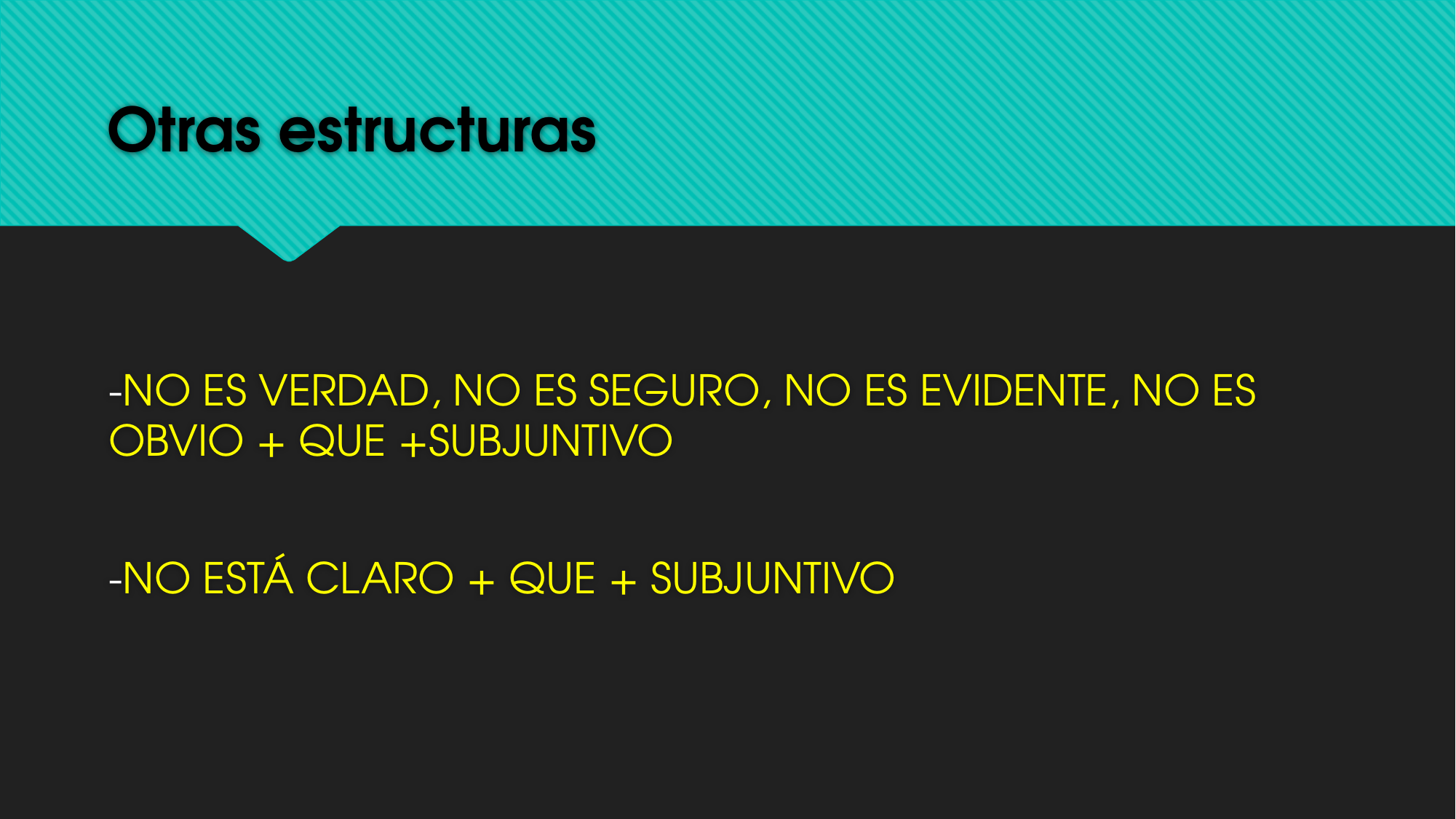

# Otras estructuras
-NO ES VERDAD, NO ES SEGURO, NO ES EVIDENTE, NO ES OBVIO + QUE +SUBJUNTIVO

-NO ESTÁ CLARO + QUE + SUBJUNTIVO